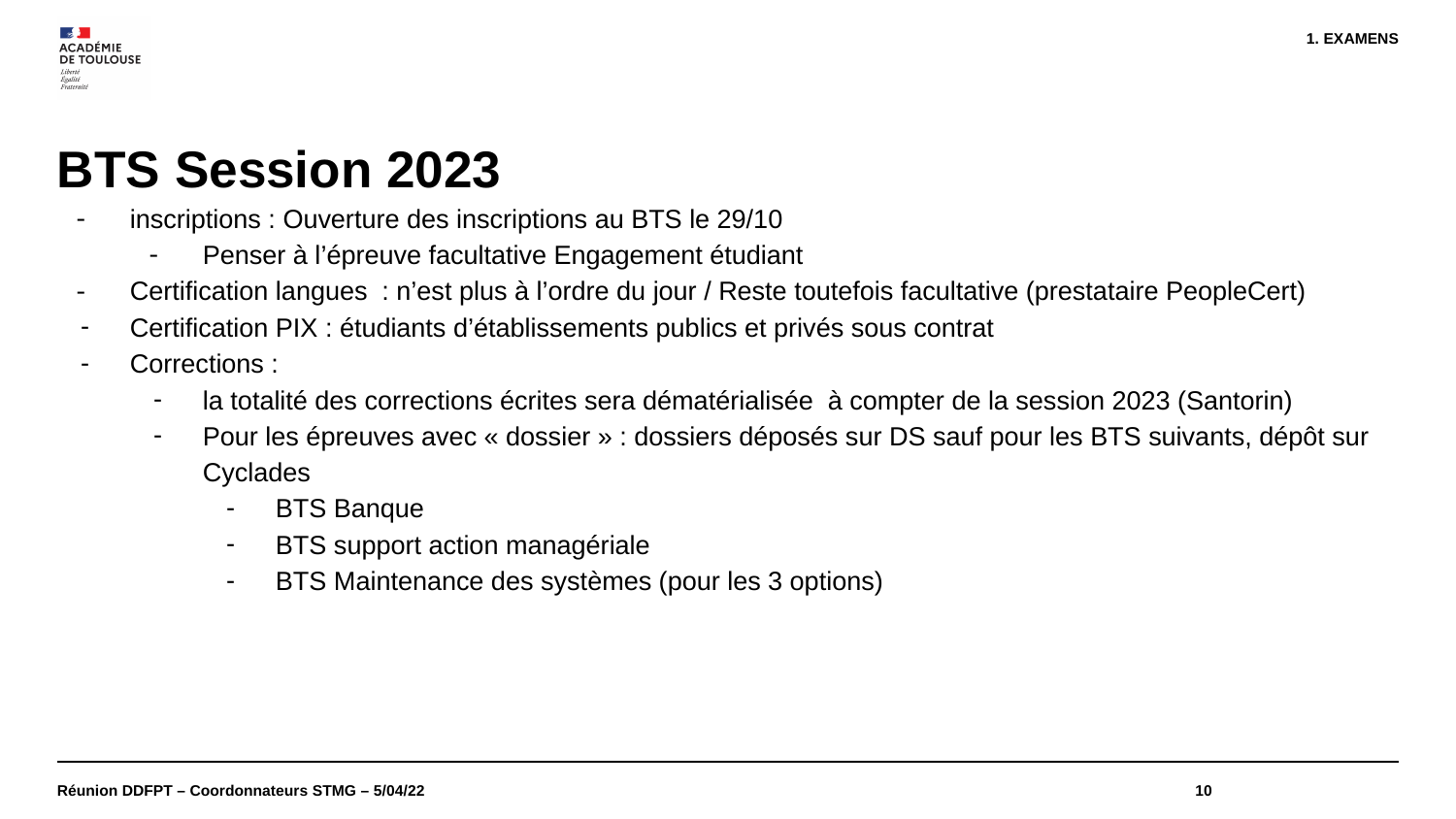

EXAMENS

# BTS Session 2023
inscriptions : Ouverture des inscriptions au BTS le 29/10
Penser à l’épreuve facultative Engagement étudiant
Certification langues  : n’est plus à l’ordre du jour / Reste toutefois facultative (prestataire PeopleCert)
Certification PIX : étudiants d’établissements publics et privés sous contrat
Corrections :
la totalité des corrections écrites sera dématérialisée  à compter de la session 2023 (Santorin)
Pour les épreuves avec « dossier » : dossiers déposés sur DS sauf pour les BTS suivants, dépôt sur  Cyclades
BTS Banque
BTS support action managériale
BTS Maintenance des systèmes (pour les 3 options)
Réunion DDFPT – Coordonnateurs STMG – 5/04/22
10